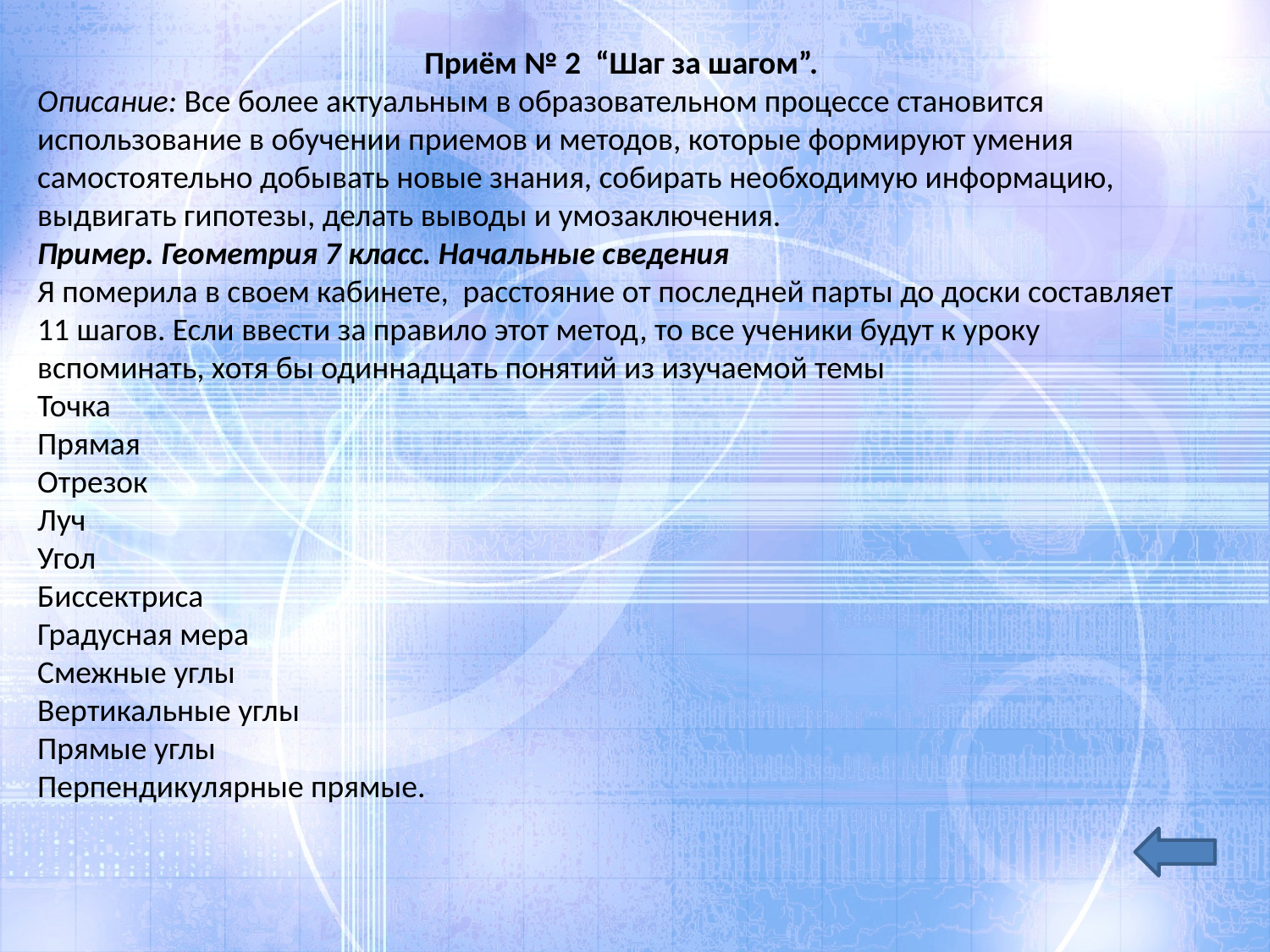

Приём № 2  “Шаг за шагом”.
Описание: Все более актуальным в образовательном процессе становится использование в обучении приемов и методов, которые формируют умения самостоятельно добывать новые знания, собирать необходимую информацию, выдвигать гипотезы, делать выводы и умозаключения.
Пример. Геометрия 7 класс. Начальные сведения
Я померила в своем кабинете,  расстояние от последней парты до доски составляет 11 шагов. Если ввести за правило этот метод, то все ученики будут к уроку вспоминать, хотя бы одиннадцать понятий из изучаемой темы
Точка
Прямая
Отрезок
Луч
Угол
Биссектриса
Градусная мера
Смежные углы
Вертикальные углы
Прямые углы
Перпендикулярные прямые.